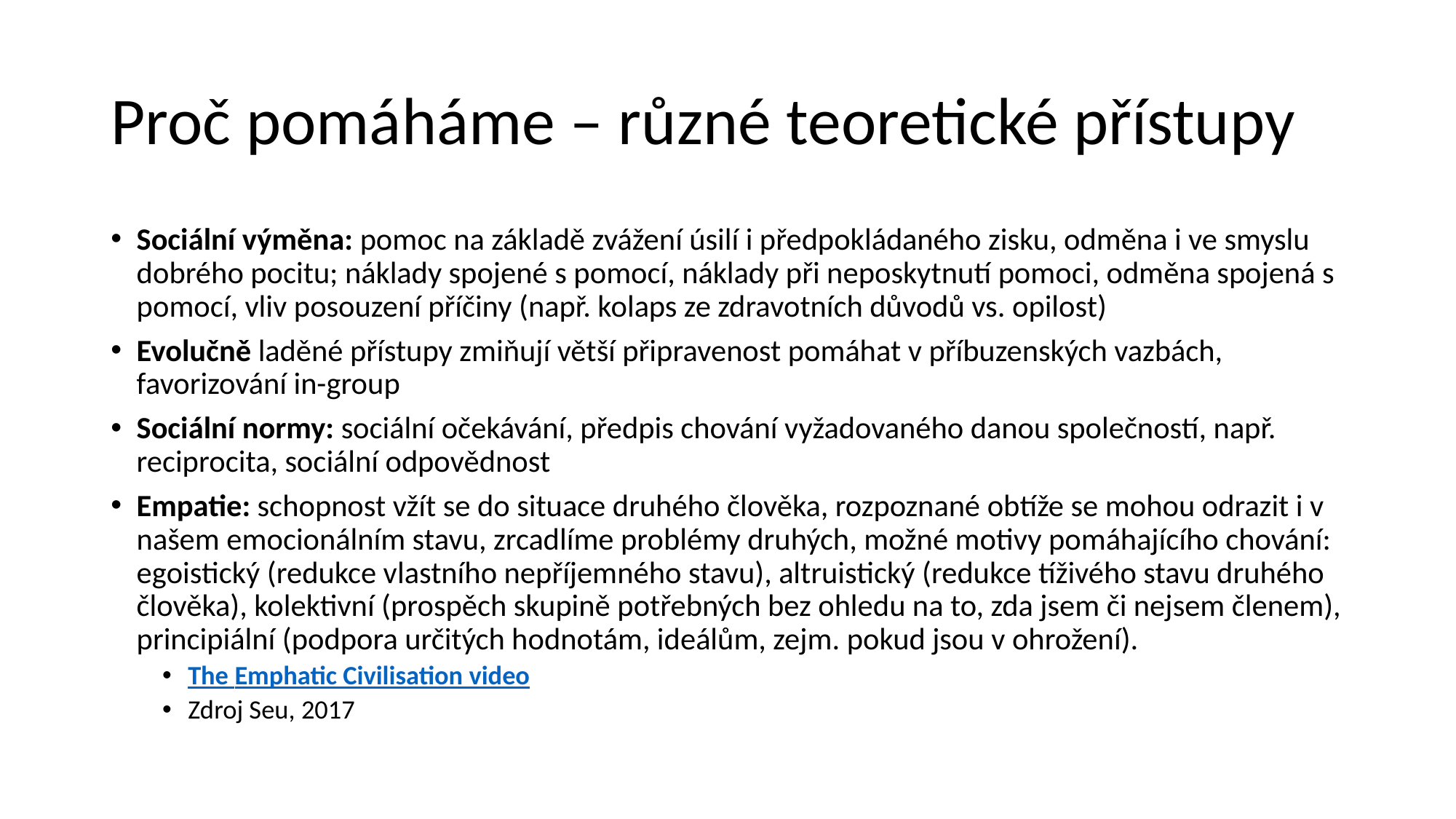

# Proč pomáháme – různé teoretické přístupy
Sociální výměna: pomoc na základě zvážení úsilí i předpokládaného zisku, odměna i ve smyslu dobrého pocitu; náklady spojené s pomocí, náklady při neposkytnutí pomoci, odměna spojená s pomocí, vliv posouzení příčiny (např. kolaps ze zdravotních důvodů vs. opilost)
Evolučně laděné přístupy zmiňují větší připravenost pomáhat v příbuzenských vazbách, favorizování in-group
Sociální normy: sociální očekávání, předpis chování vyžadovaného danou společností, např. reciprocita, sociální odpovědnost
Empatie: schopnost vžít se do situace druhého člověka, rozpoznané obtíže se mohou odrazit i v našem emocionálním stavu, zrcadlíme problémy druhých, možné motivy pomáhajícího chování: egoistický (redukce vlastního nepříjemného stavu), altruistický (redukce tíživého stavu druhého člověka), kolektivní (prospěch skupině potřebných bez ohledu na to, zda jsem či nejsem členem), principiální (podpora určitých hodnotám, ideálům, zejm. pokud jsou v ohrožení).
The Emphatic Civilisation video
Zdroj Seu, 2017